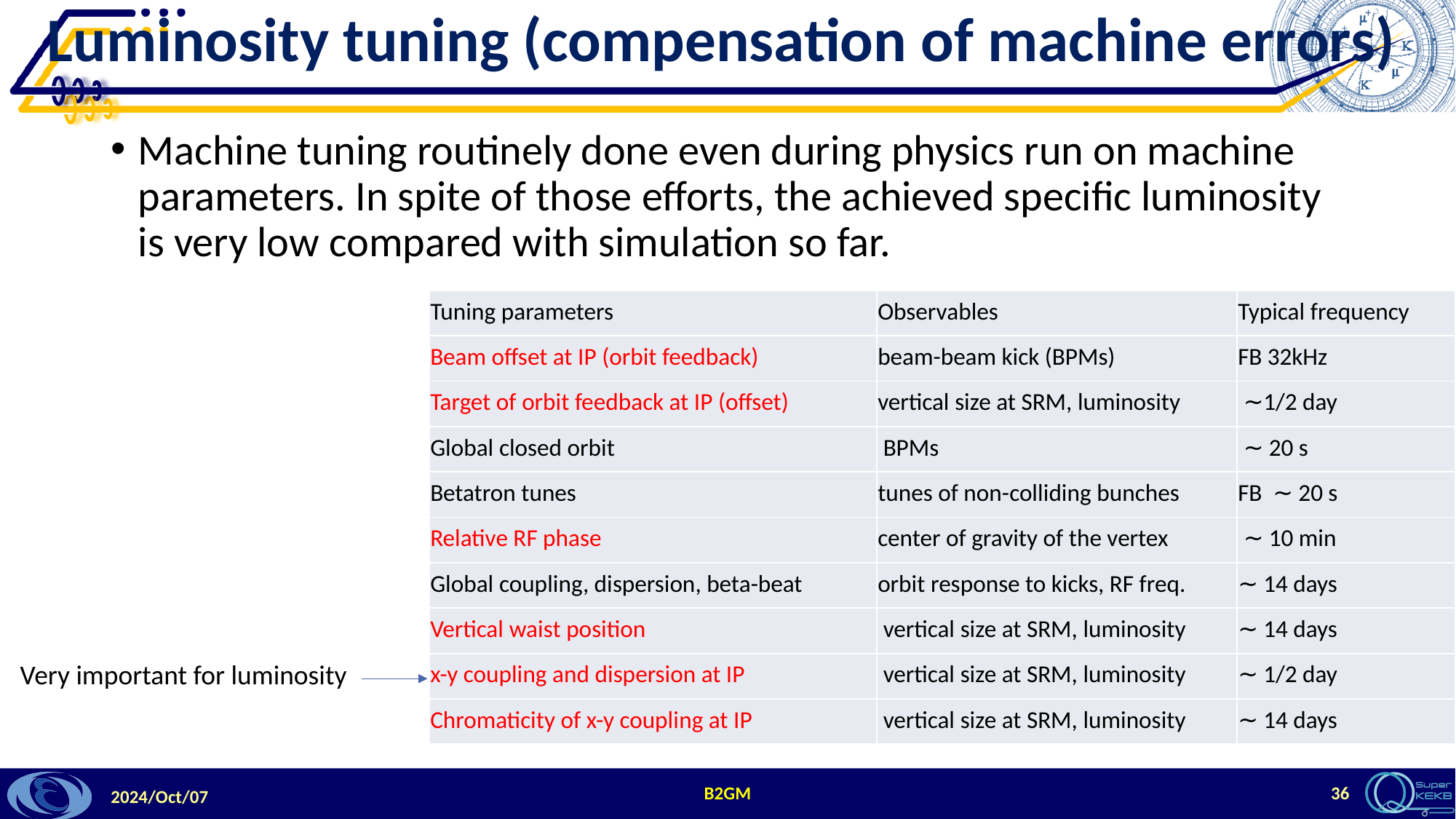

# Luminosity tuning (compensation of machine errors)
Machine tuning routinely done even during physics run on machine parameters. In spite of those efforts, the achieved specific luminosity
is very low compared with simulation so far.
| Tuning parameters | Observables | Typical frequency |
| --- | --- | --- |
| Beam offset at IP (orbit feedback) | beam-beam kick (BPMs) | FB 32kHz |
| Target of orbit feedback at IP (offset) | vertical size at SRM, luminosity | ∼1/2 day |
| Global closed orbit | BPMs | ∼ 20 s |
| Betatron tunes | tunes of non-colliding bunches | FB ∼ 20 s |
| Relative RF phase | center of gravity of the vertex | ∼ 10 min |
| Global coupling, dispersion, beta-beat | orbit response to kicks, RF freq. | ∼ 14 days |
| Vertical waist position | vertical size at SRM, luminosity | ∼ 14 days |
| x-y coupling and dispersion at IP | vertical size at SRM, luminosity | ∼ 1/2 day |
| Chromaticity of x-y coupling at IP | vertical size at SRM, luminosity | ∼ 14 days |
Very important for luminosity
B2GM
36
2024/Oct/07